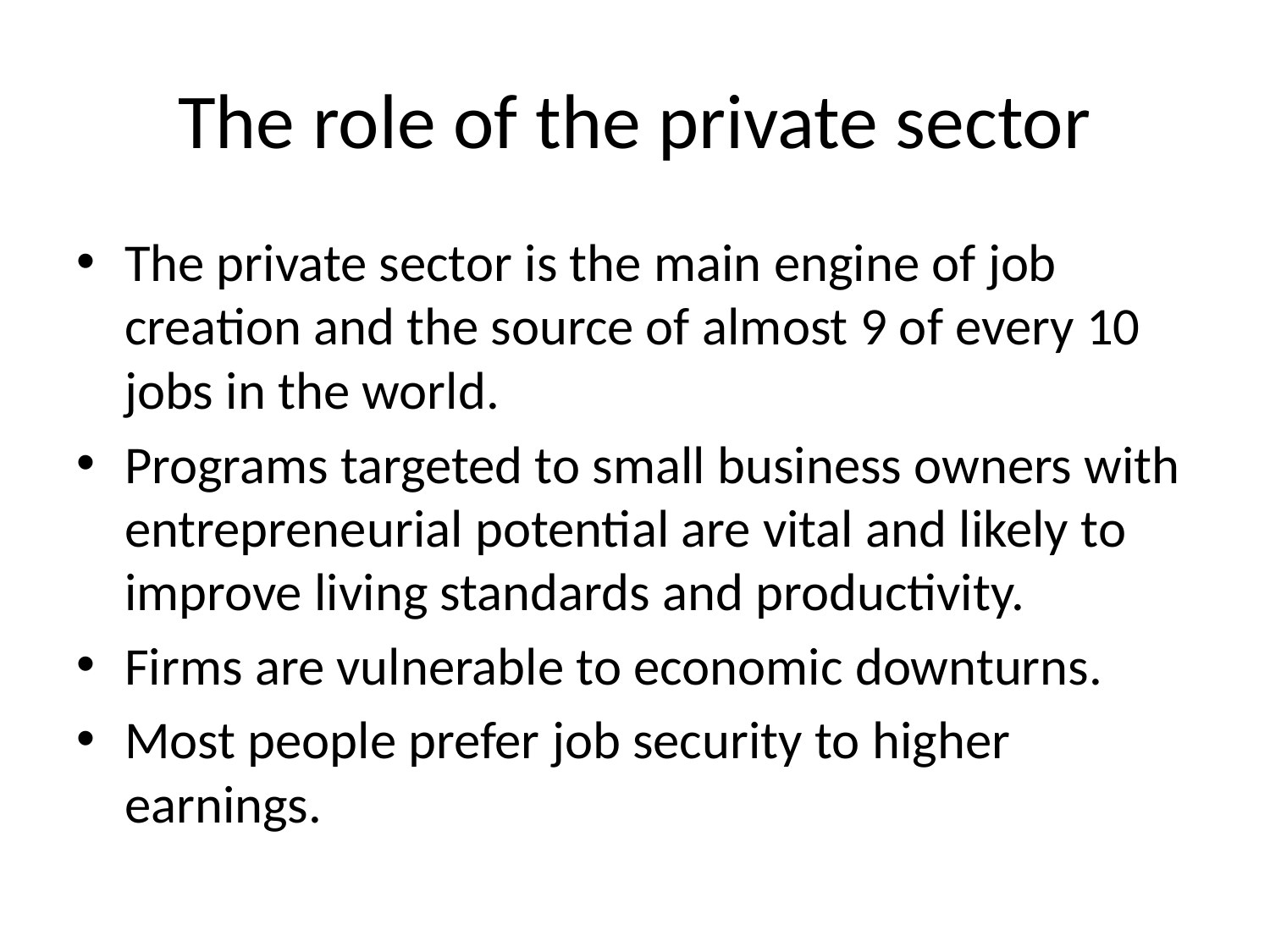

# The role of the private sector
The private sector is the main engine of job creation and the source of almost 9 of every 10 jobs in the world.
Programs targeted to small business owners with entrepreneurial potential are vital and likely to improve living standards and productivity.
Firms are vulnerable to economic downturns.
Most people prefer job security to higher earnings.